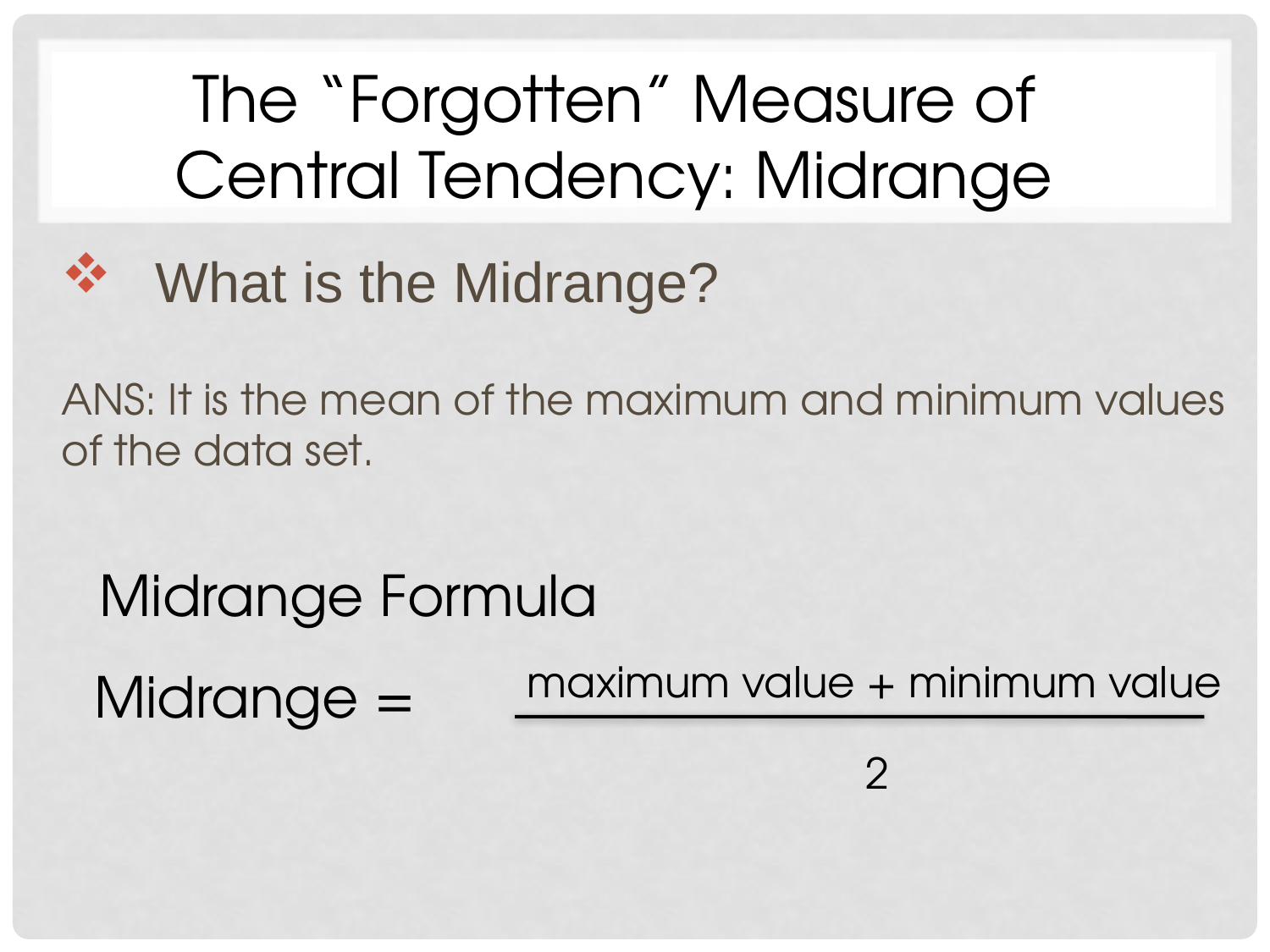

The “Forgotten” Measure of Central Tendency: Midrange
What is the Midrange?
ANS: It is the mean of the maximum and minimum values of the data set.
Midrange Formula

maximum value + minimum value
Midrange =

2